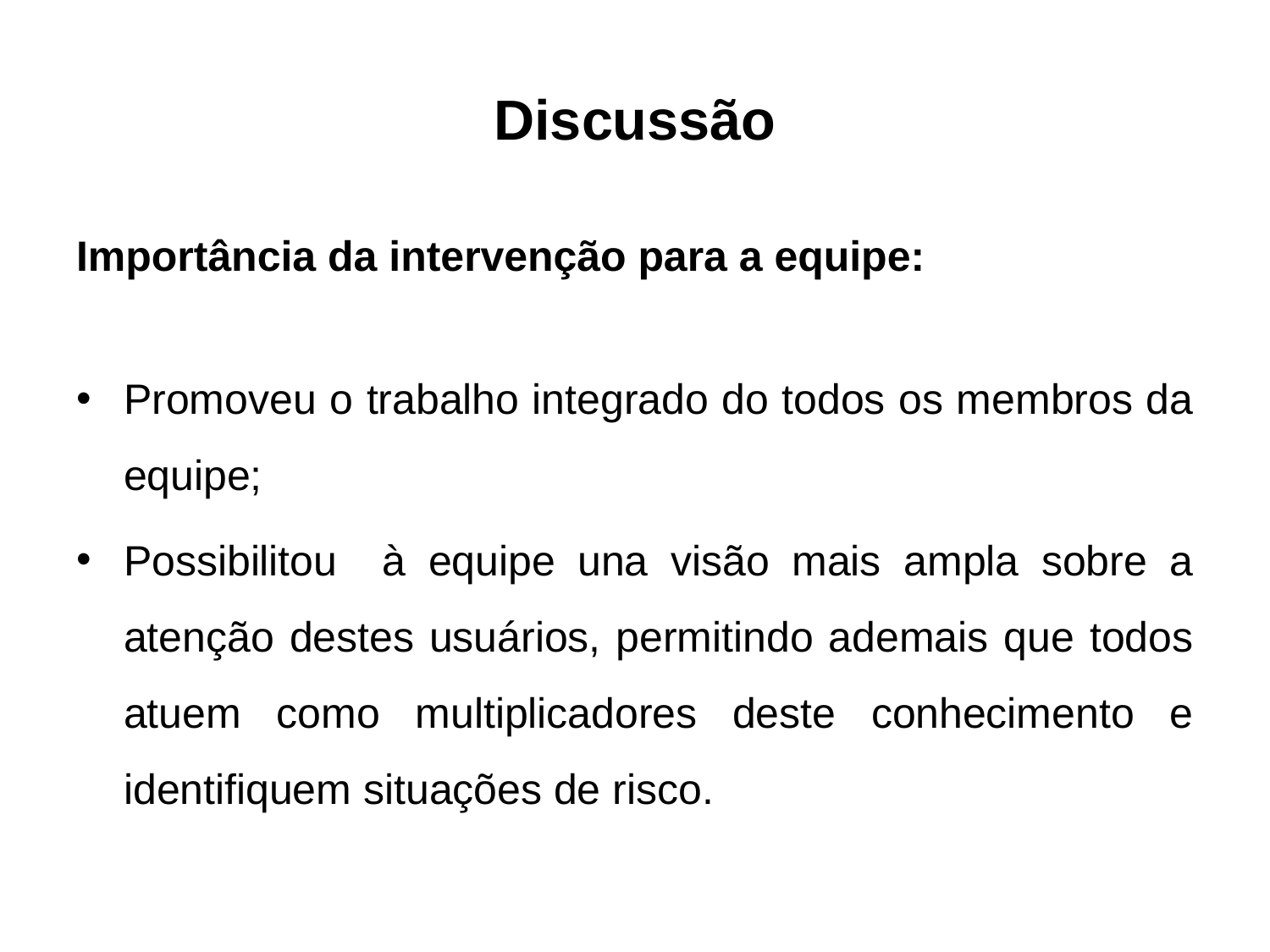

# Discussão
Importância da intervenção para a equipe:

Promoveu o trabalho integrado do todos os membros da equipe;
Possibilitou  à equipe una visão mais ampla sobre a atenção destes usuários, permitindo ademais que todos atuem como multiplicadores deste conhecimento e identifiquem situações de risco.